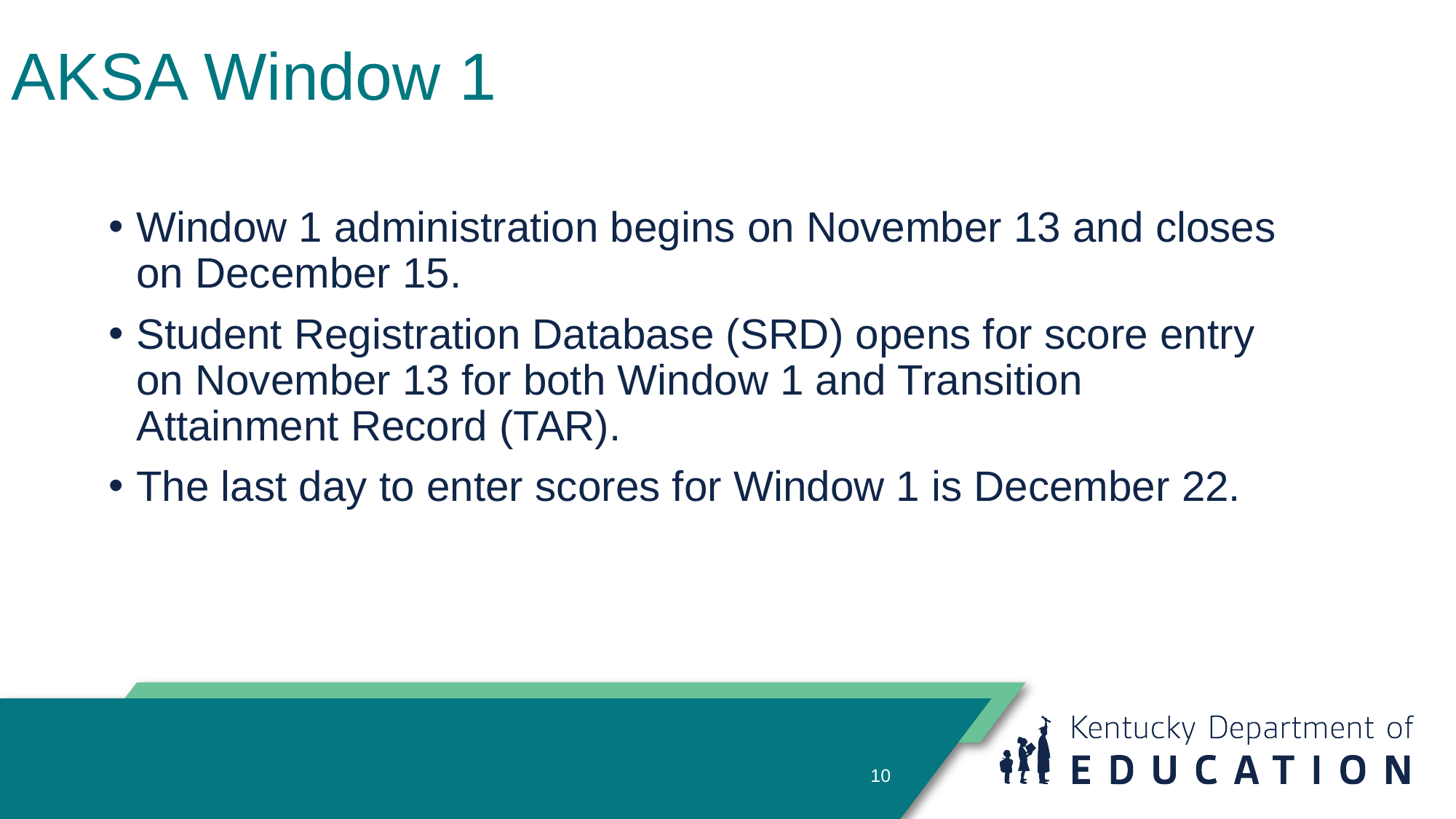

# AKSA Window 1
Window 1 administration begins on November 13 and closes on December 15.
Student Registration Database (SRD) opens for score entry on November 13 for both Window 1 and Transition Attainment Record (TAR).
The last day to enter scores for Window 1 is December 22.
10